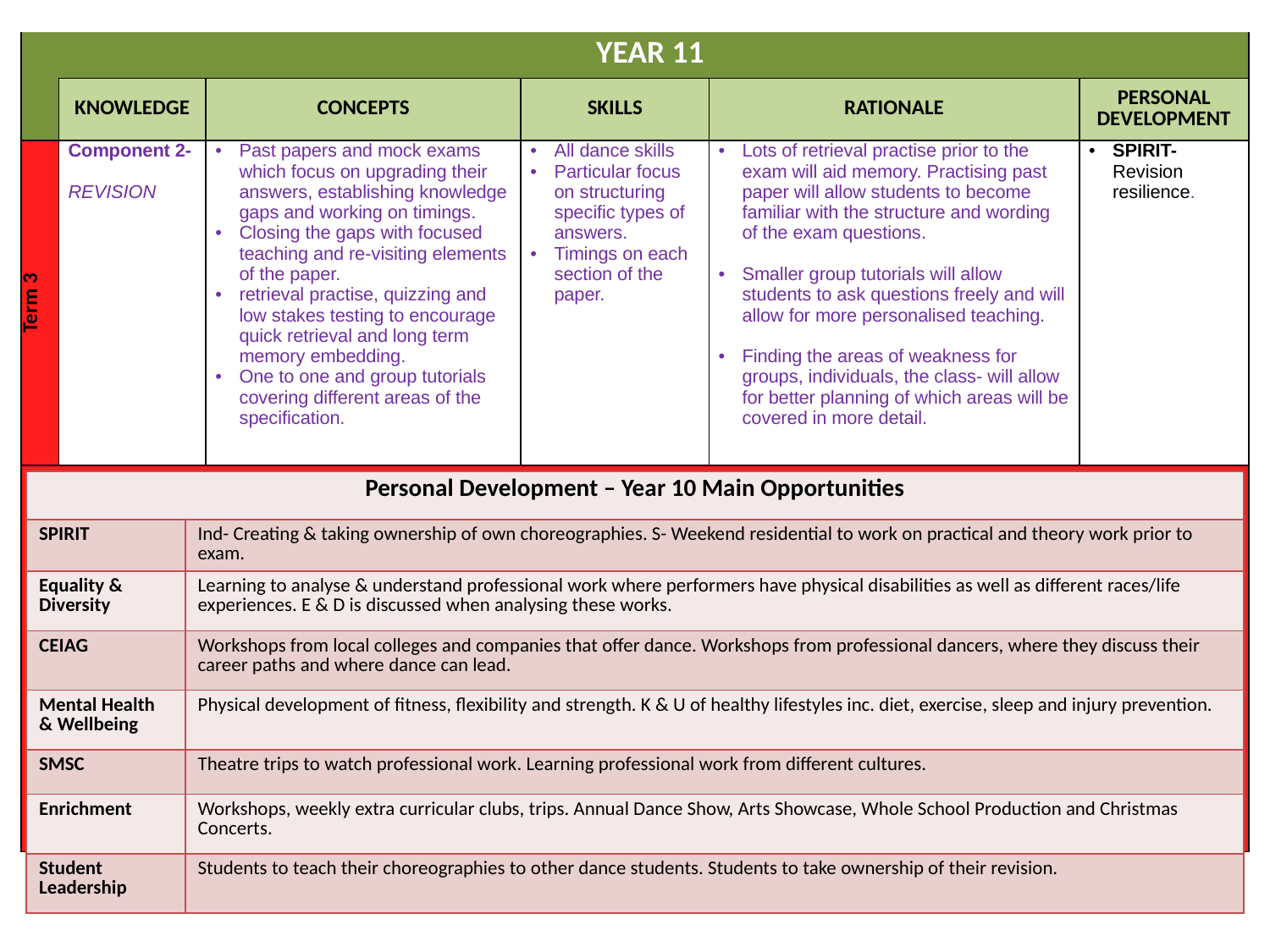

|  | YEAR 11 |  |  |  |  |
| --- | --- | --- | --- | --- | --- |
|  | KNOWLEDGE | CONCEPTS | SKILLS | RATIONALE | PERSONAL DEVELOPMENT |
| Term 3 | Component 2- REVISION | Past papers and mock exams which focus on upgrading their answers, establishing knowledge gaps and working on timings. Closing the gaps with focused teaching and re-visiting elements of the paper. retrieval practise, quizzing and low stakes testing to encourage quick retrieval and long term memory embedding. One to one and group tutorials covering different areas of the specification. | All dance skills Particular focus on structuring specific types of answers. Timings on each section of the paper. | Lots of retrieval practise prior to the exam will aid memory. Practising past paper will allow students to become familiar with the structure and wording of the exam questions. Smaller group tutorials will allow students to ask questions freely and will allow for more personalised teaching. Finding the areas of weakness for groups, individuals, the class- will allow for better planning of which areas will be covered in more detail. | SPIRIT- Revision resilience. |
|  |  |  |  |  |  |
| Personal Development – Year 10 Main Opportunities |  |
| --- | --- |
| SPIRIT | Ind- Creating & taking ownership of own choreographies. S- Weekend residential to work on practical and theory work prior to exam. |
| Equality & Diversity | Learning to analyse & understand professional work where performers have physical disabilities as well as different races/life experiences. E & D is discussed when analysing these works. |
| CEIAG | Workshops from local colleges and companies that offer dance. Workshops from professional dancers, where they discuss their career paths and where dance can lead. |
| Mental Health & Wellbeing | Physical development of fitness, flexibility and strength. K & U of healthy lifestyles inc. diet, exercise, sleep and injury prevention. |
| SMSC | Theatre trips to watch professional work. Learning professional work from different cultures. |
| Enrichment | Workshops, weekly extra curricular clubs, trips. Annual Dance Show, Arts Showcase, Whole School Production and Christmas Concerts. |
| Student Leadership | Students to teach their choreographies to other dance students. Students to take ownership of their revision. |